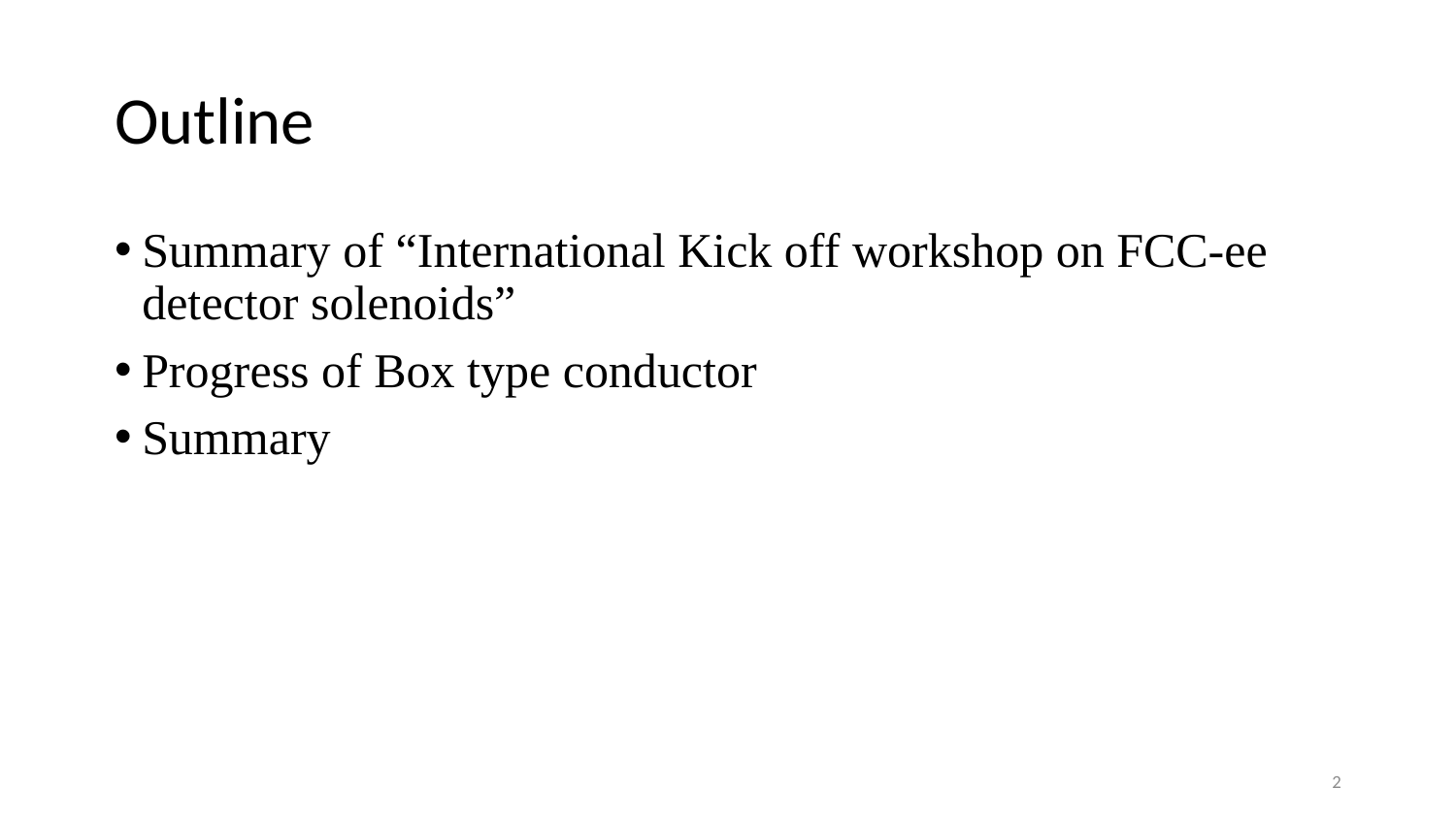

# Outline
Summary of “International Kick off workshop on FCC-ee detector solenoids”
Progress of Box type conductor
Summary
2